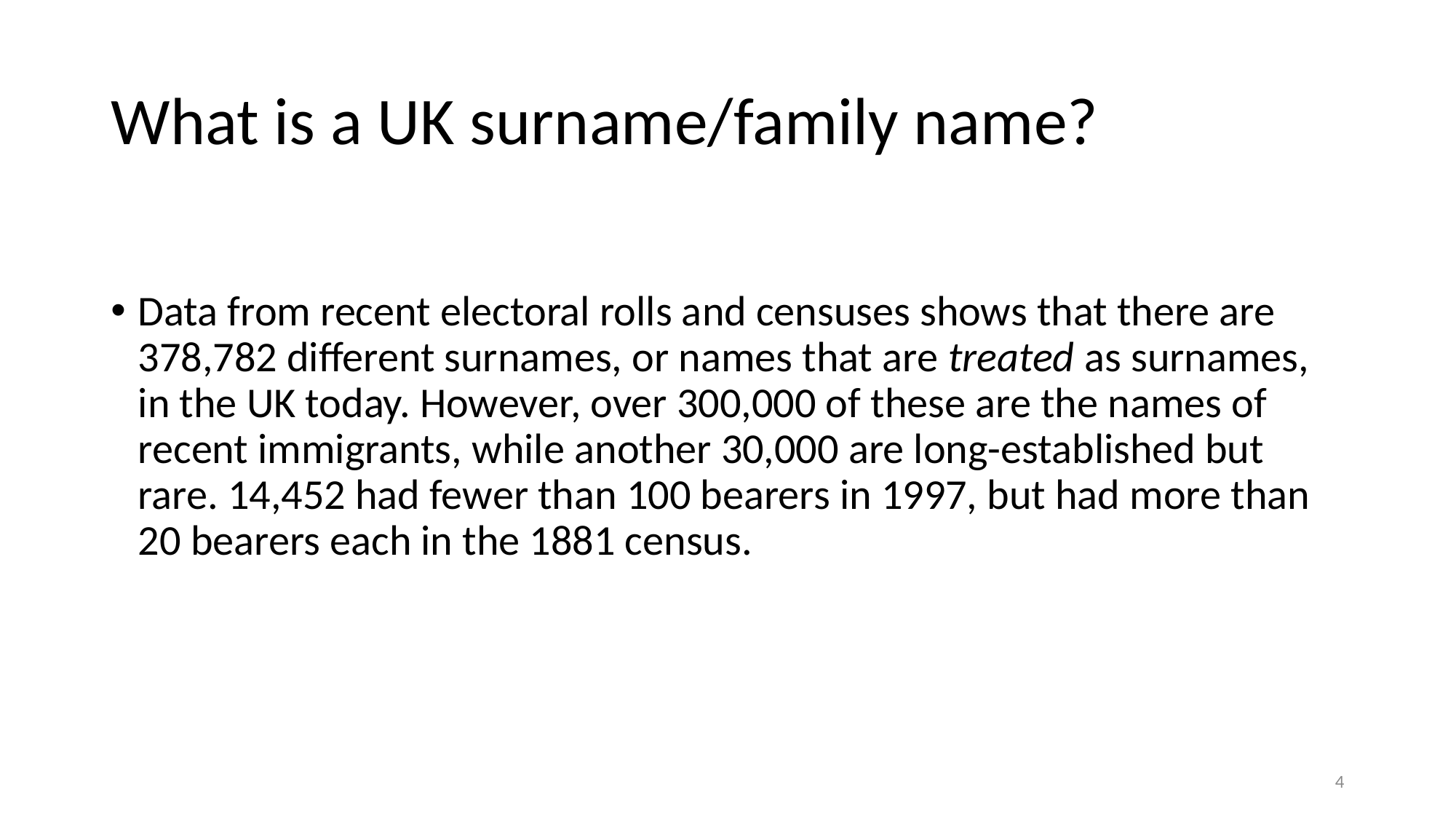

# What is a UK surname/family name?

Data from recent electoral rolls and censuses shows that there are 378,782 different surnames, or names that are treated as surnames, in the UK today. However, over 300,000 of these are the names of recent immigrants, while another 30,000 are long-established but rare. 14,452 had fewer than 100 bearers in 1997, but had more than 20 bearers each in the 1881 census.
4